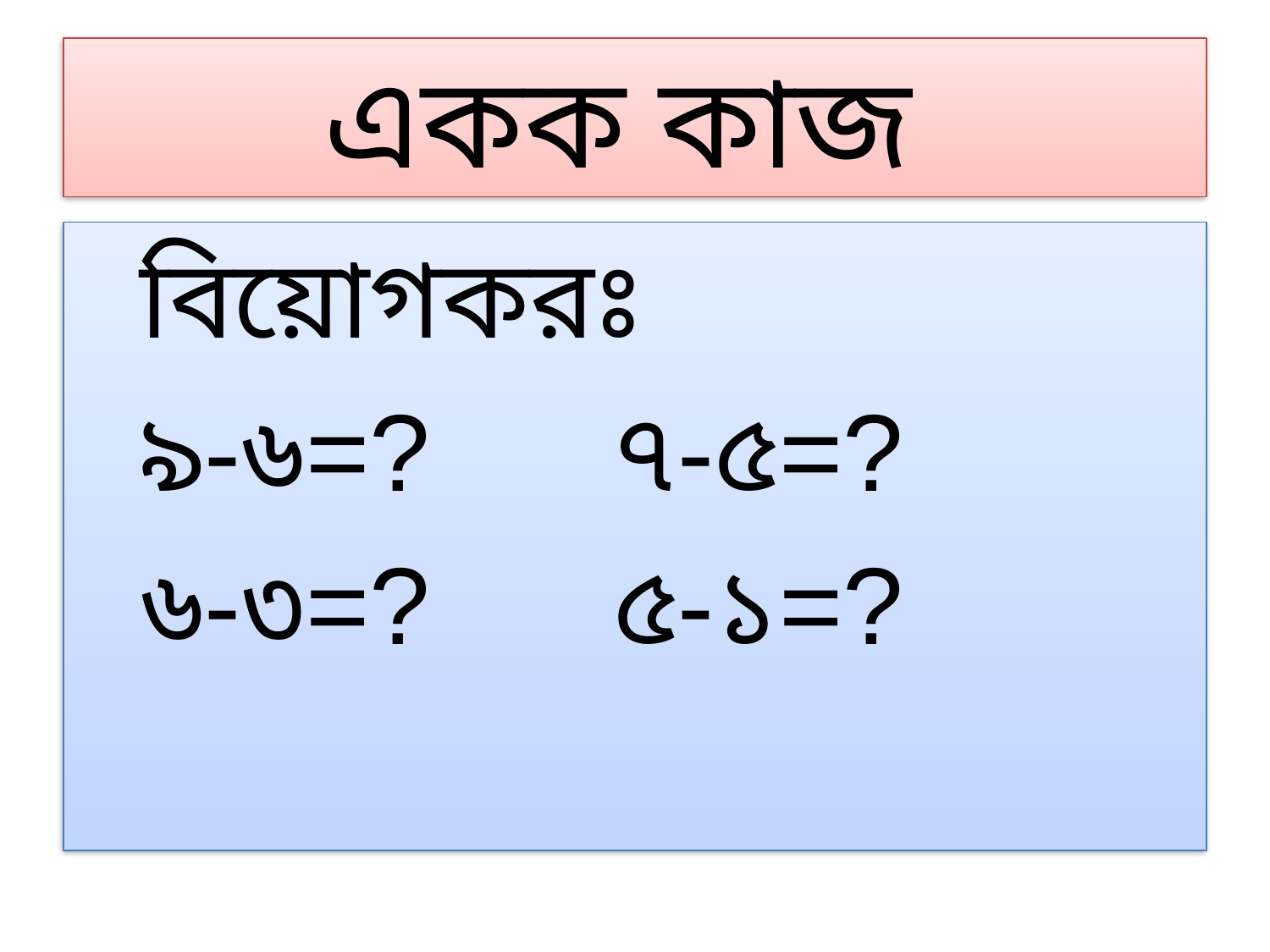

# একক কাজ
বিয়োগকরঃ
৯-৬=?      ৭-৫=?
৬-৩=?      ৫-১=?